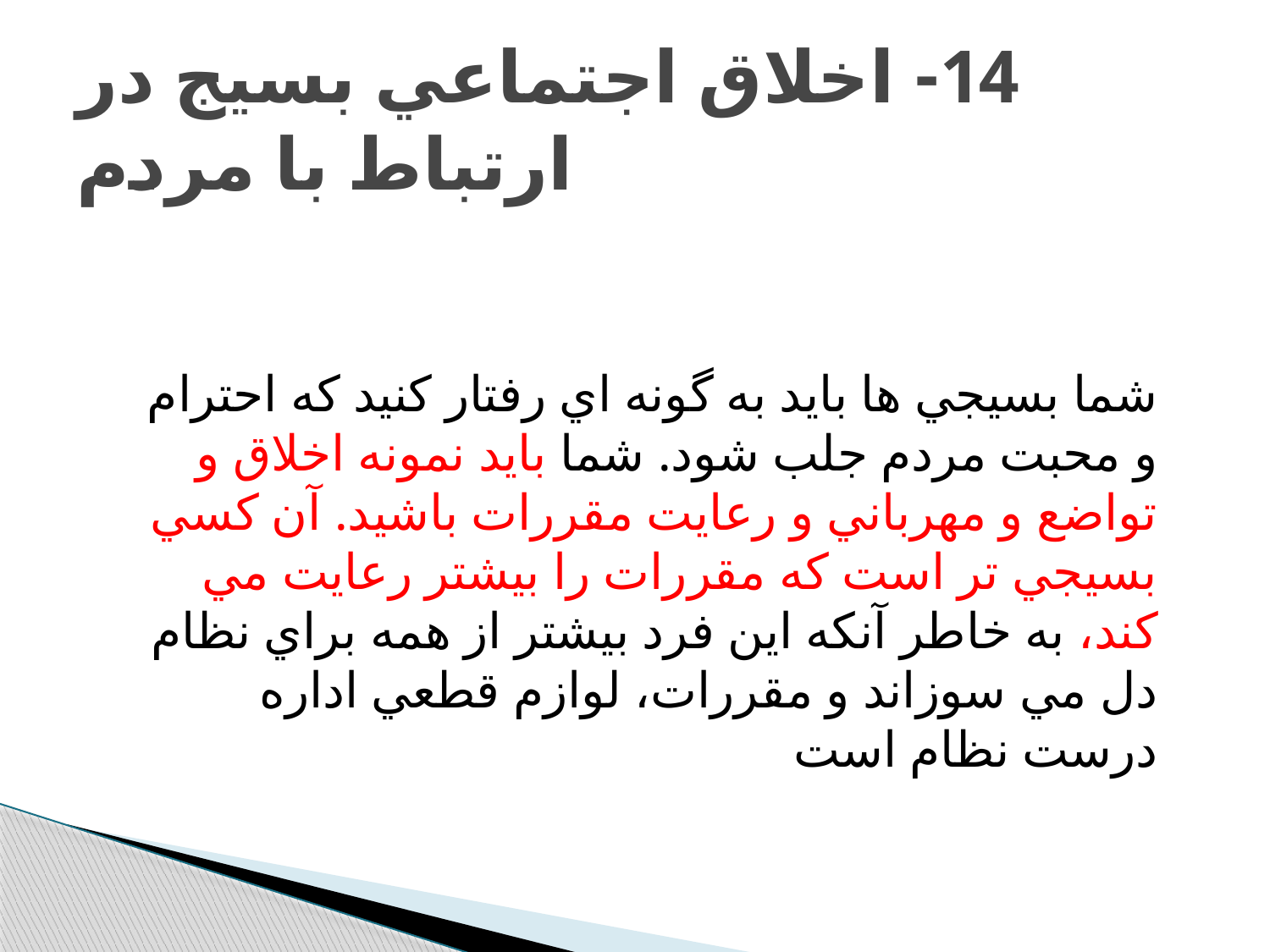

# 14- اخلاق اجتماعي بسيج در ارتباط با مردم

شما بسيجي ها بايد به گونه اي رفتار كنيد كه احترام و محبت مردم جلب شود. شما بايد نمونه اخلاق و تواضع و مهرباني و رعايت مقررات باشيد. آن كسي بسيجي تر است كه مقررات را بيشتر رعايت مي كند، به خاطر آنكه اين فرد بيشتر از همه براي نظام دل مي سوزاند و مقررات، لوازم قطعي اداره درست نظام است